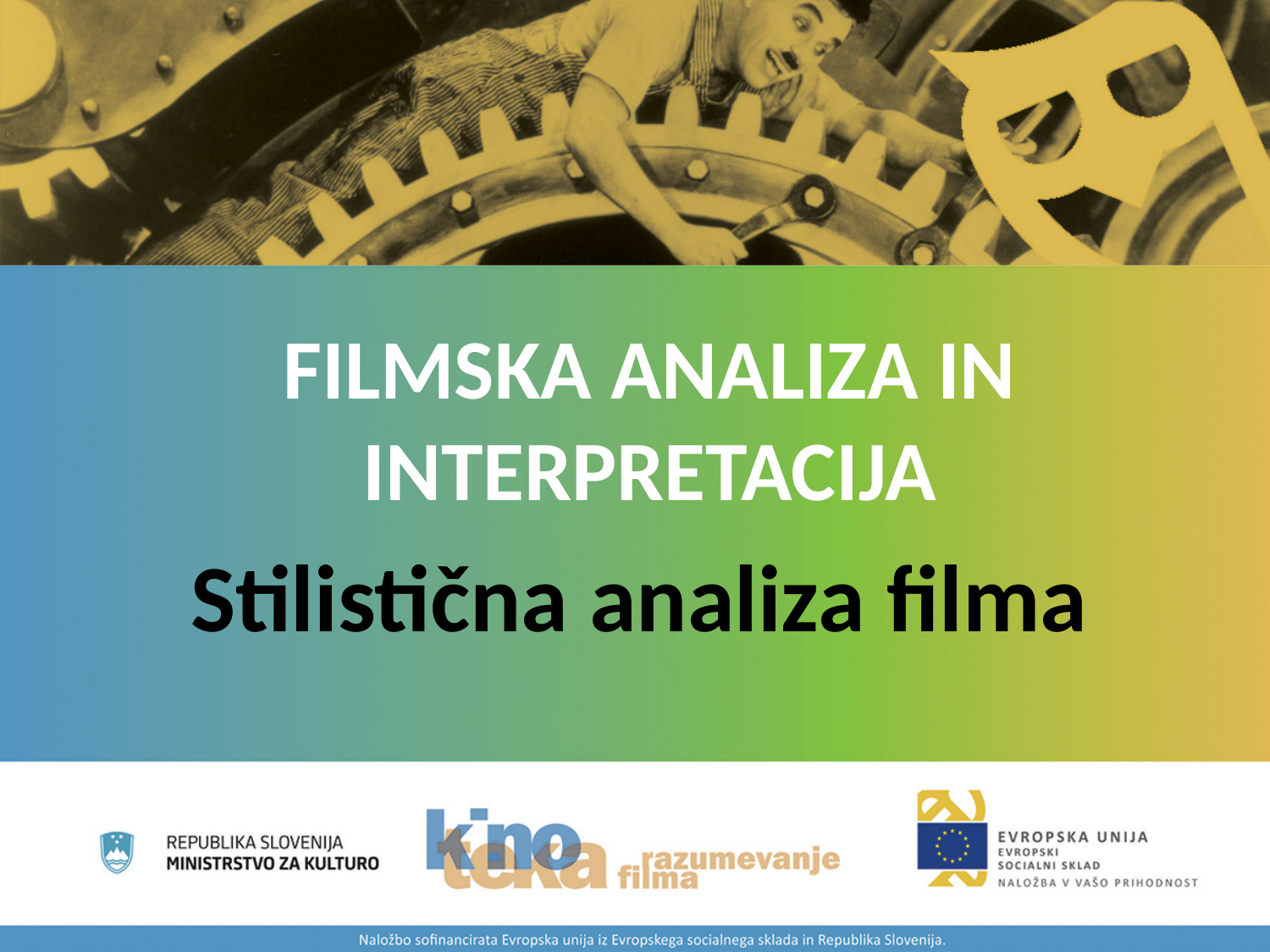

#

FILMSKA ANALIZA IN INTERPRETACIJA
Stilistična analiza filma